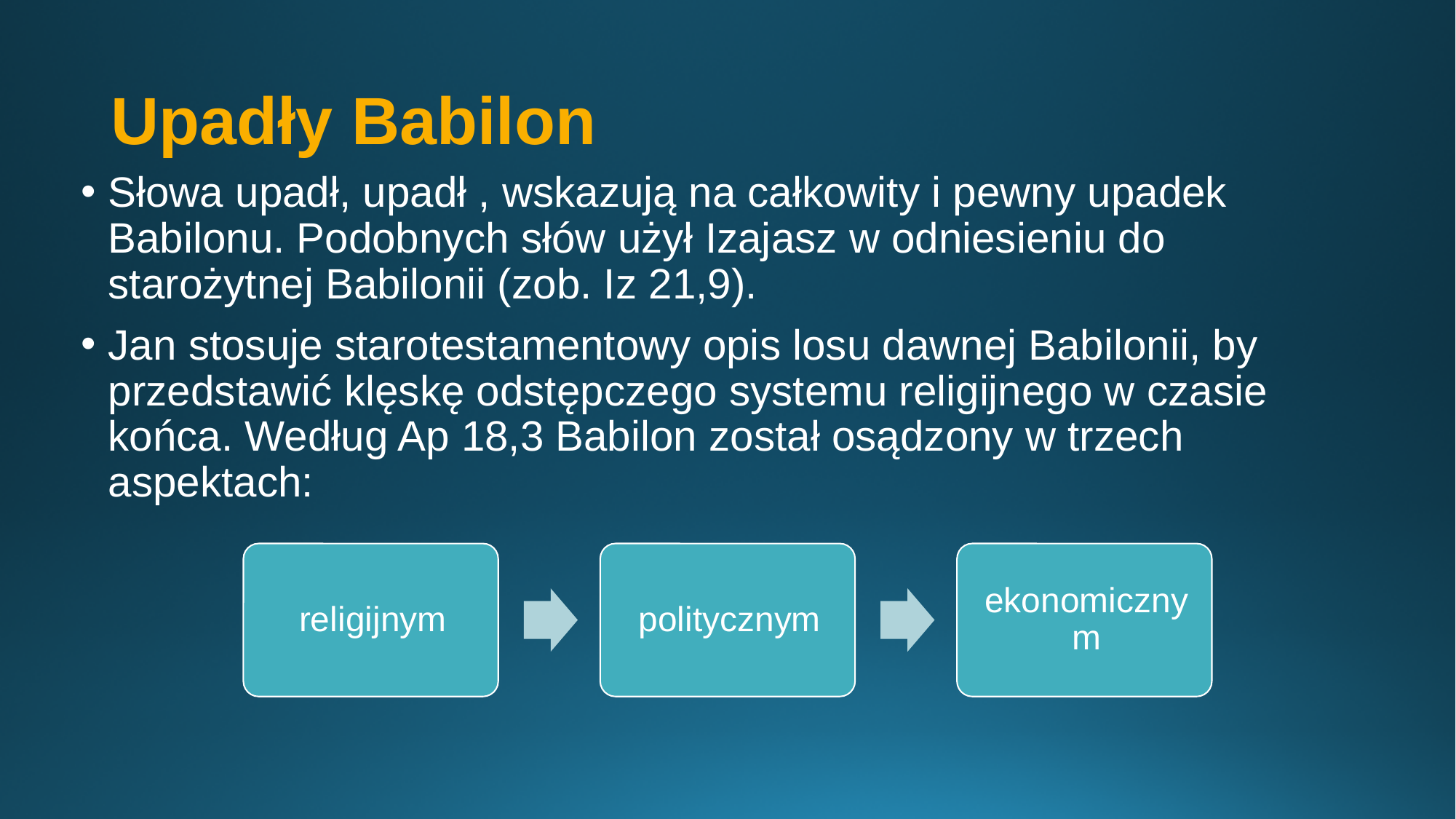

# Upadły Babilon
Słowa upadł, upadł , wskazują na całkowity i pewny upadek Babilonu. Podobnych słów użył Izajasz w odniesieniu do starożytnej Babilonii (zob. Iz 21,9).
Jan stosuje starotestamentowy opis losu dawnej Babilonii, by przedstawić klęskę odstępczego systemu religijnego w czasie końca. Według Ap 18,3 Babilon został osądzony w trzech aspektach:
religijnym

politycznym

ekonomicznym